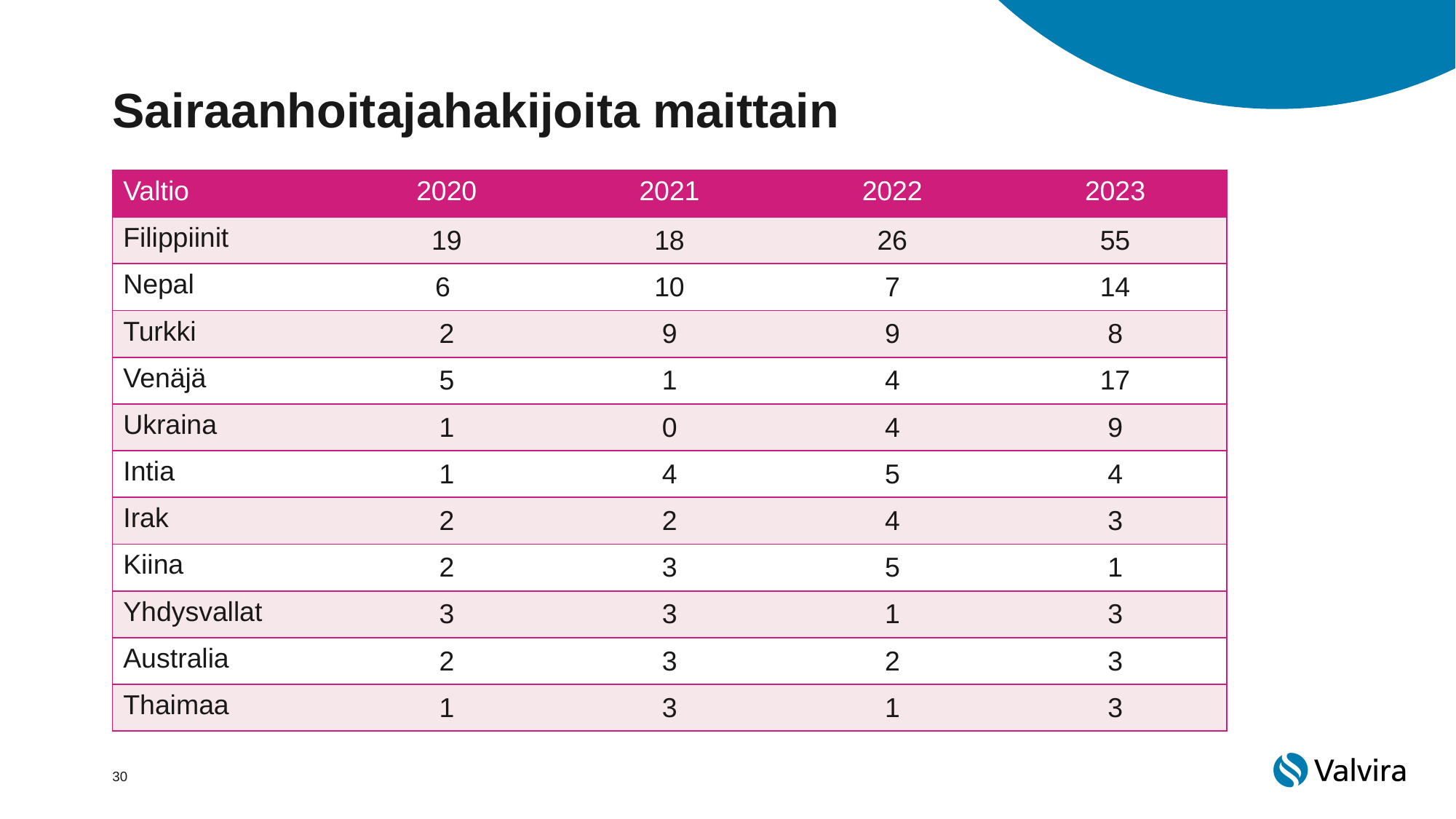

# Sairaanhoitajahakijoita maittain
| Valtio | 2020 | 2021 | 2022 | 2023 |
| --- | --- | --- | --- | --- |
| Filippiinit | 19 | 18 | 26 | 55 |
| Nepal | 6 | 10 | 7 | 14 |
| Turkki | 2 | 9 | 9 | 8 |
| Venäjä | 5 | 1 | 4 | 17 |
| Ukraina | 1 | 0 | 4 | 9 |
| Intia | 1 | 4 | 5 | 4 |
| Irak | 2 | 2 | 4 | 3 |
| Kiina | 2 | 3 | 5 | 1 |
| Yhdysvallat | 3 | 3 | 1 | 3 |
| Australia | 2 | 3 | 2 | 3 |
| Thaimaa | 1 | 3 | 1 | 3 |
30